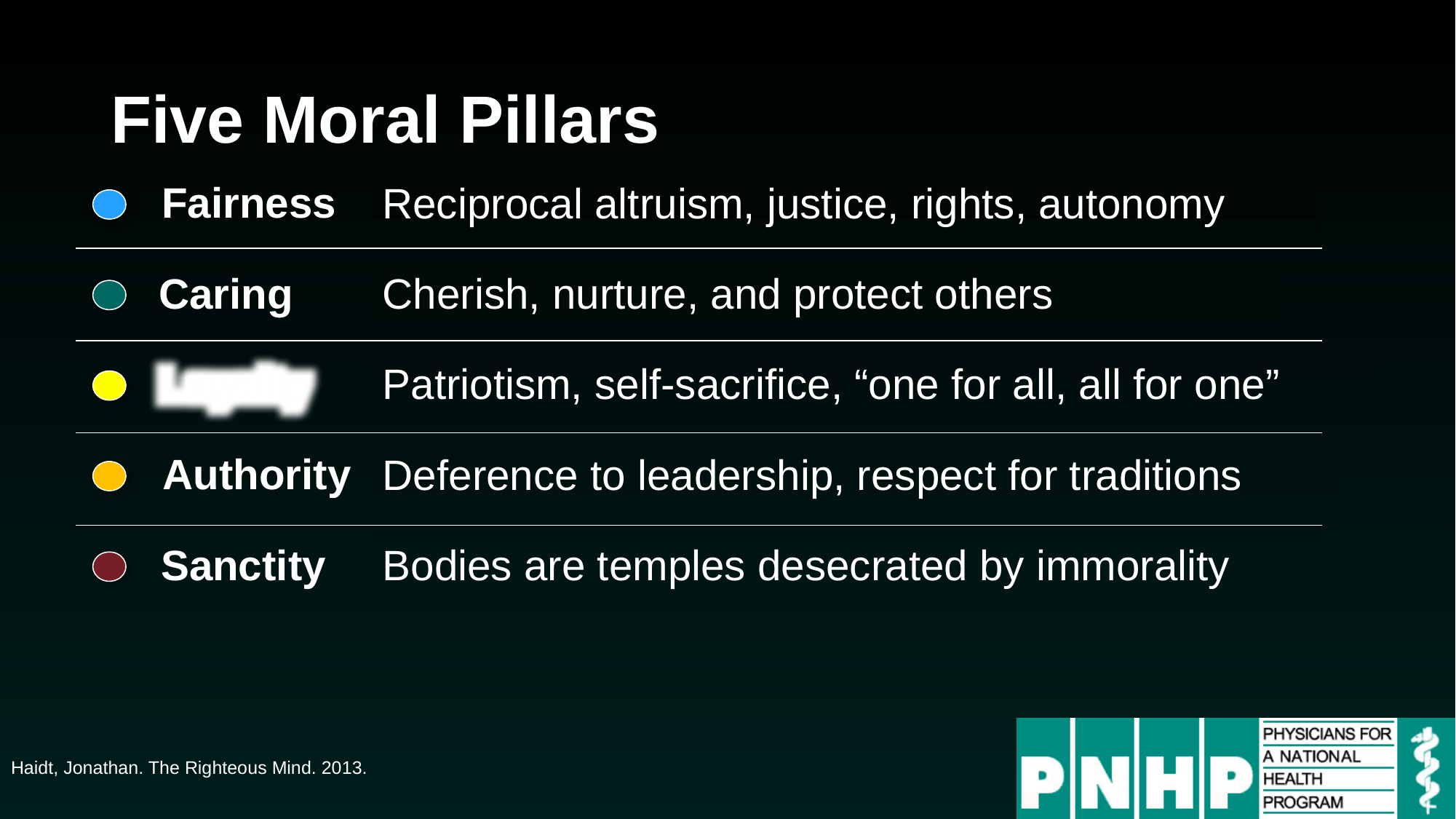

# Five Moral Pillars
|  |
| --- |
|  |
|  |
|  |
|  |
Reciprocal altruism, justice, rights, autonomy
Fairness

Cherish, nurture, and protect others
Caring

Patriotism, self-sacrifice, “one for all, all for one”
Loyalty

Deference to leadership, respect for traditions
Authority

Bodies are temples desecrated by immorality
Sanctity

Haidt, Jonathan. The Righteous Mind. 2013.